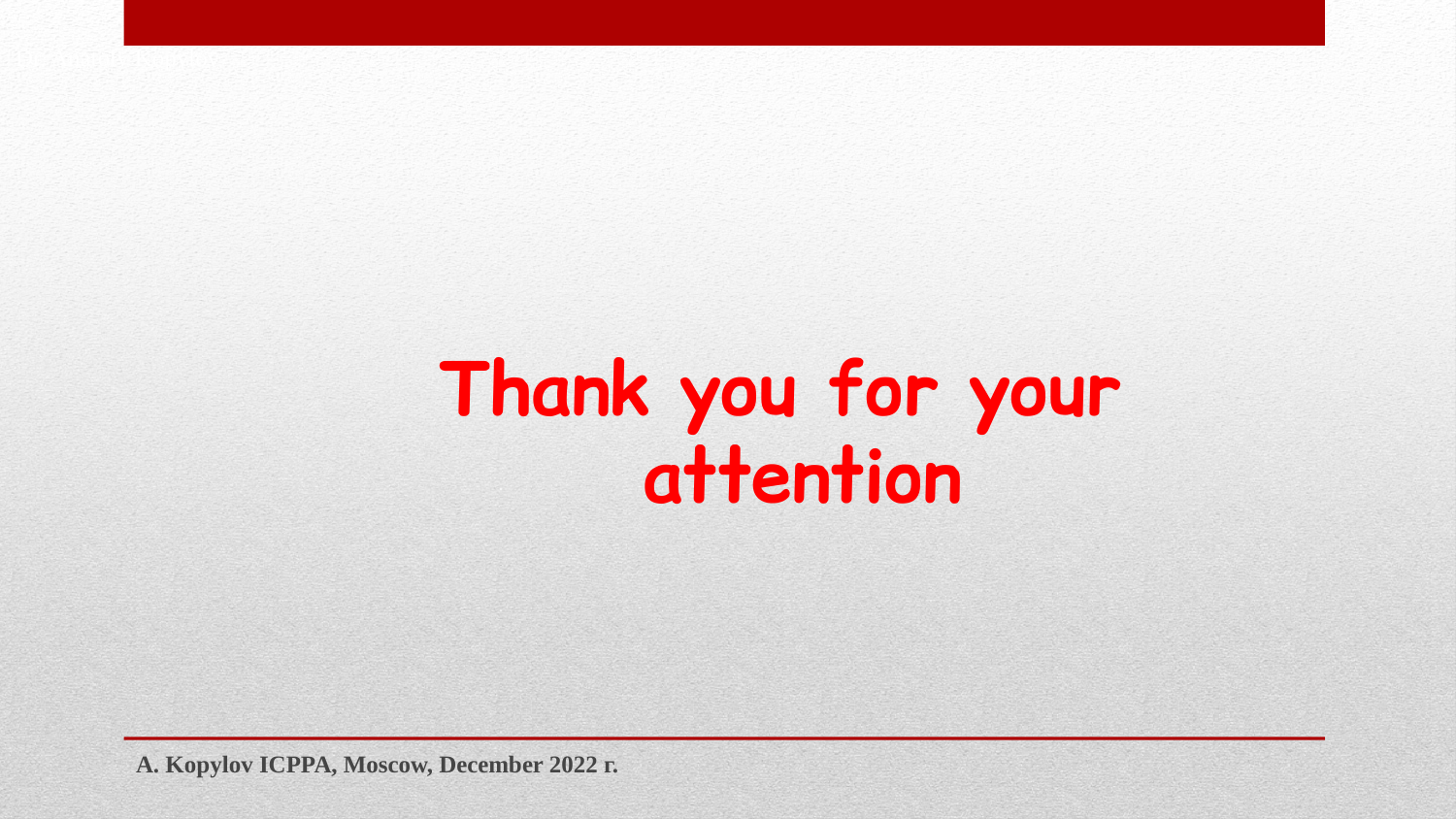

Dr. Anatoly Kopylov

Thank you for your attention
24
A. Kopylov ICPPA, Moscow, December 2022 г.